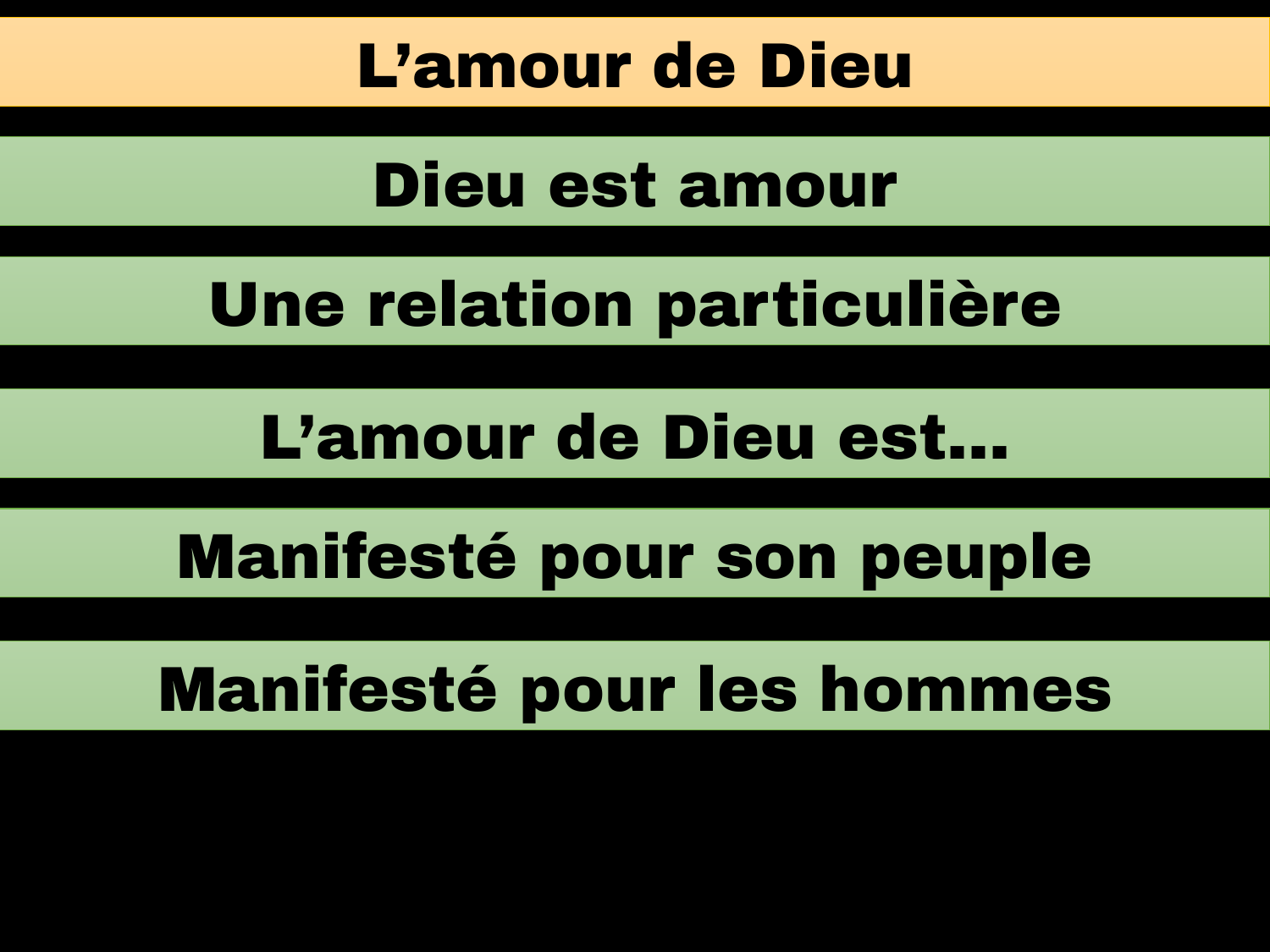

L’amour de Dieu
Dieu est amour
Une relation particulière
L’amour de Dieu est…
Manifesté pour son peuple
Manifesté pour les hommes